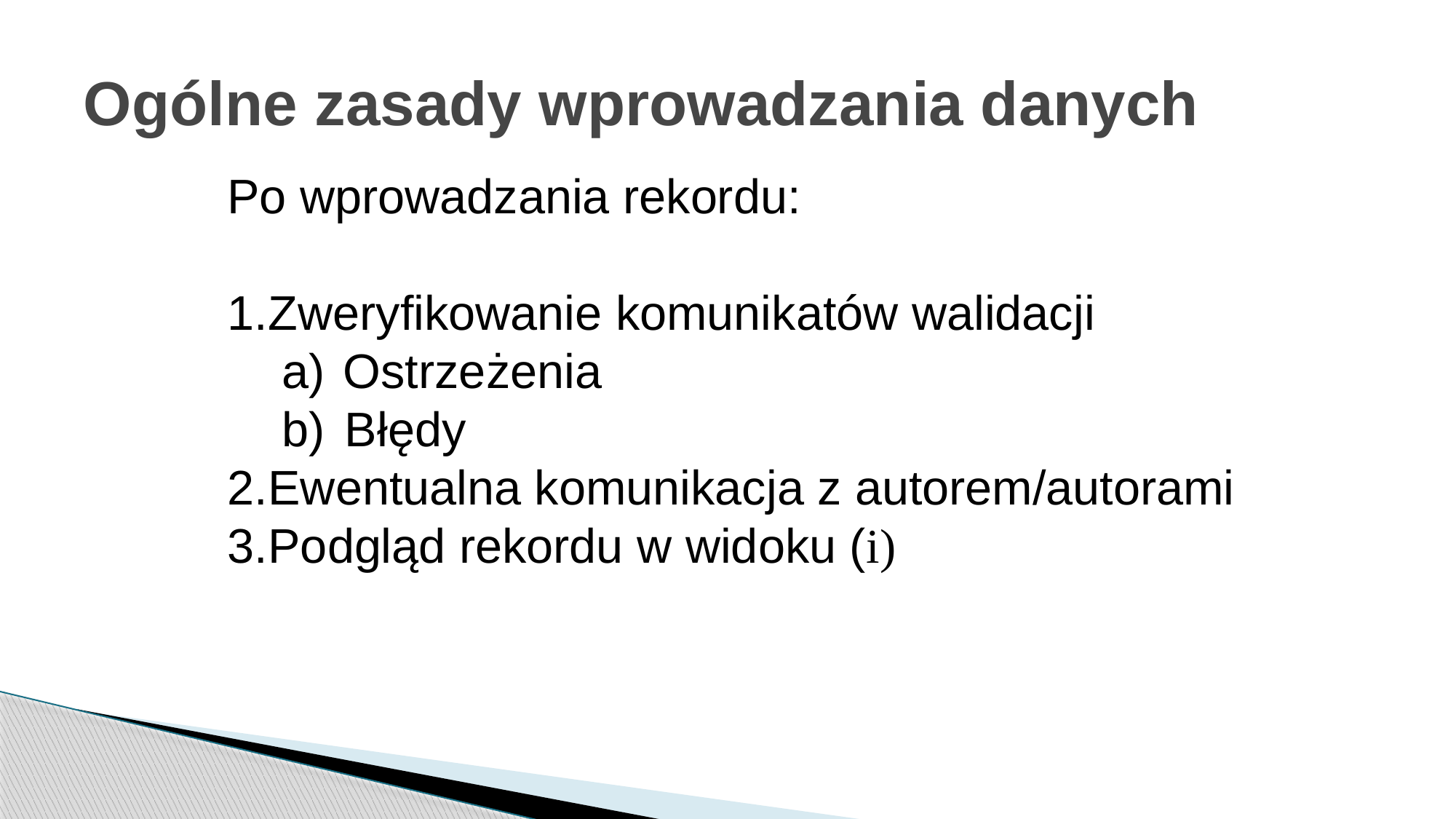

# Ogólne zasady wprowadzania danych
Po wprowadzania rekordu:

Zweryfikowanie komunikatów walidacji
Ostrzeżenia
Błędy
Ewentualna komunikacja z autorem/autorami
Podgląd rekordu w widoku (i)